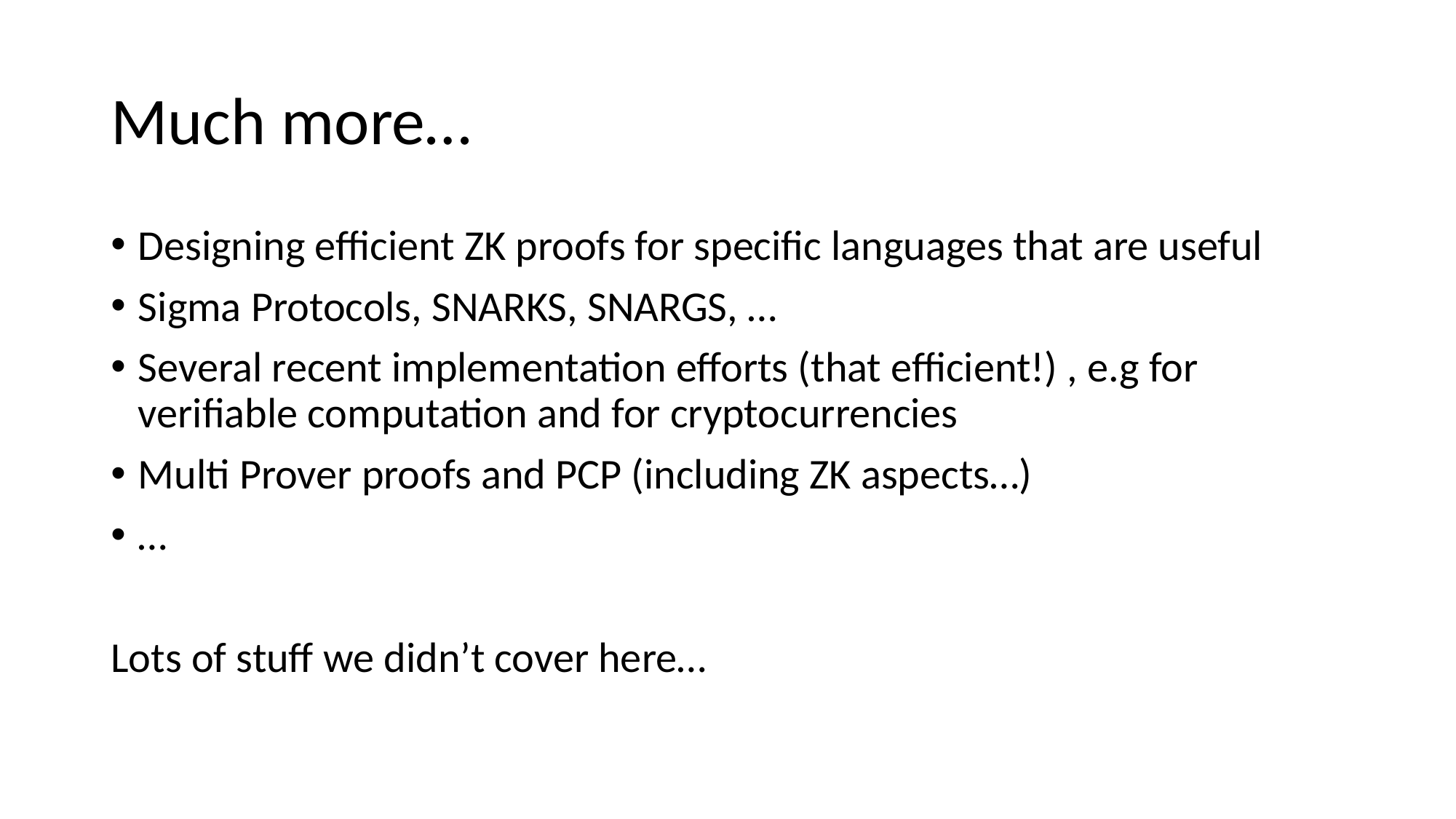

# Much more…
Designing efficient ZK proofs for specific languages that are useful
Sigma Protocols, SNARKS, SNARGS, …
Several recent implementation efforts (that efficient!) , e.g for verifiable computation and for cryptocurrencies
Multi Prover proofs and PCP (including ZK aspects…)
…

Lots of stuff we didn’t cover here…